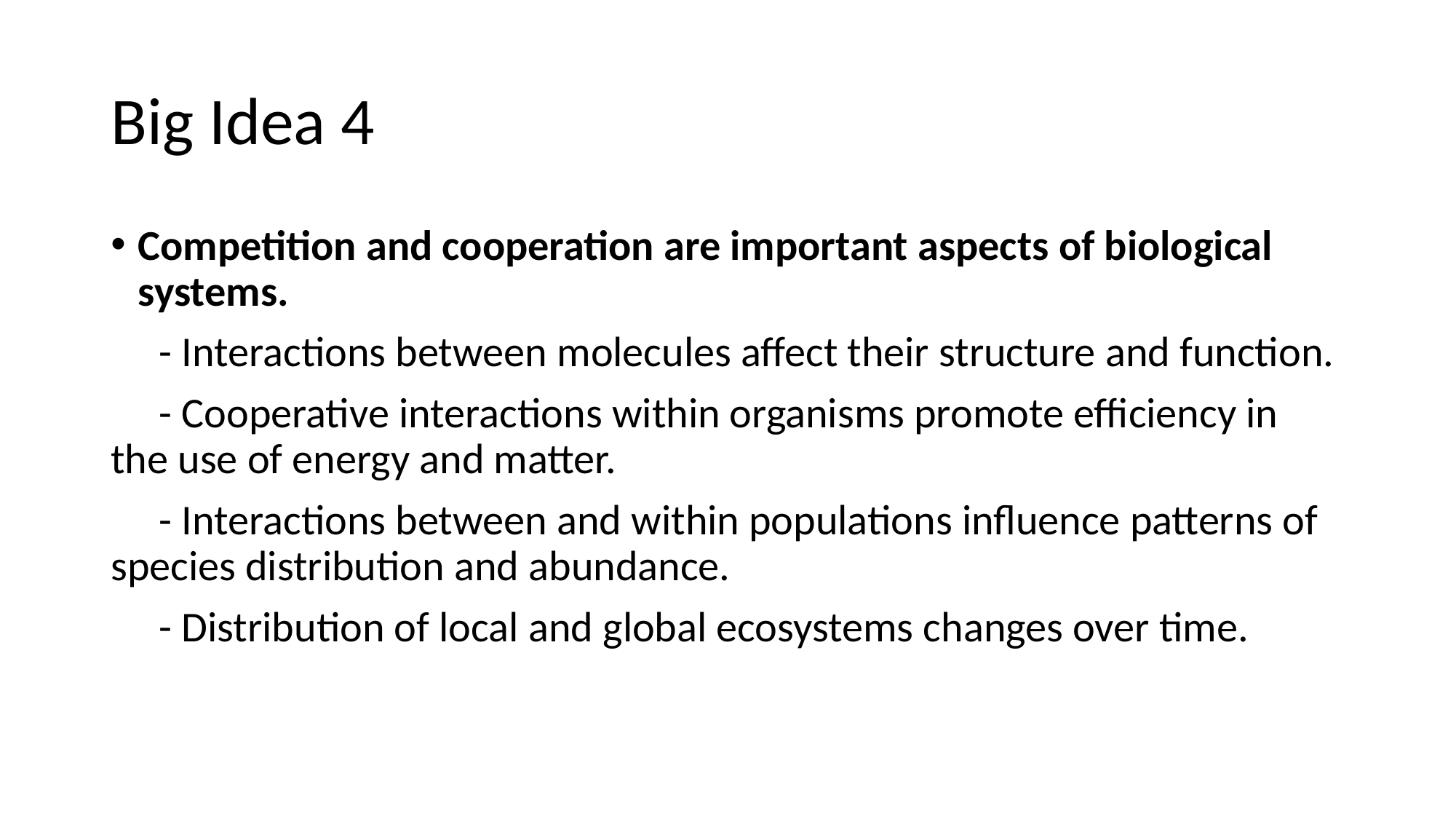

# Big Idea 4
Competition and cooperation are important aspects of biological systems.
     - Interactions between molecules affect their structure and function.
     - Cooperative interactions within organisms promote efficiency in the use of energy and matter.
     - Interactions between and within populations influence patterns of species distribution and abundance.
     - Distribution of local and global ecosystems changes over time.